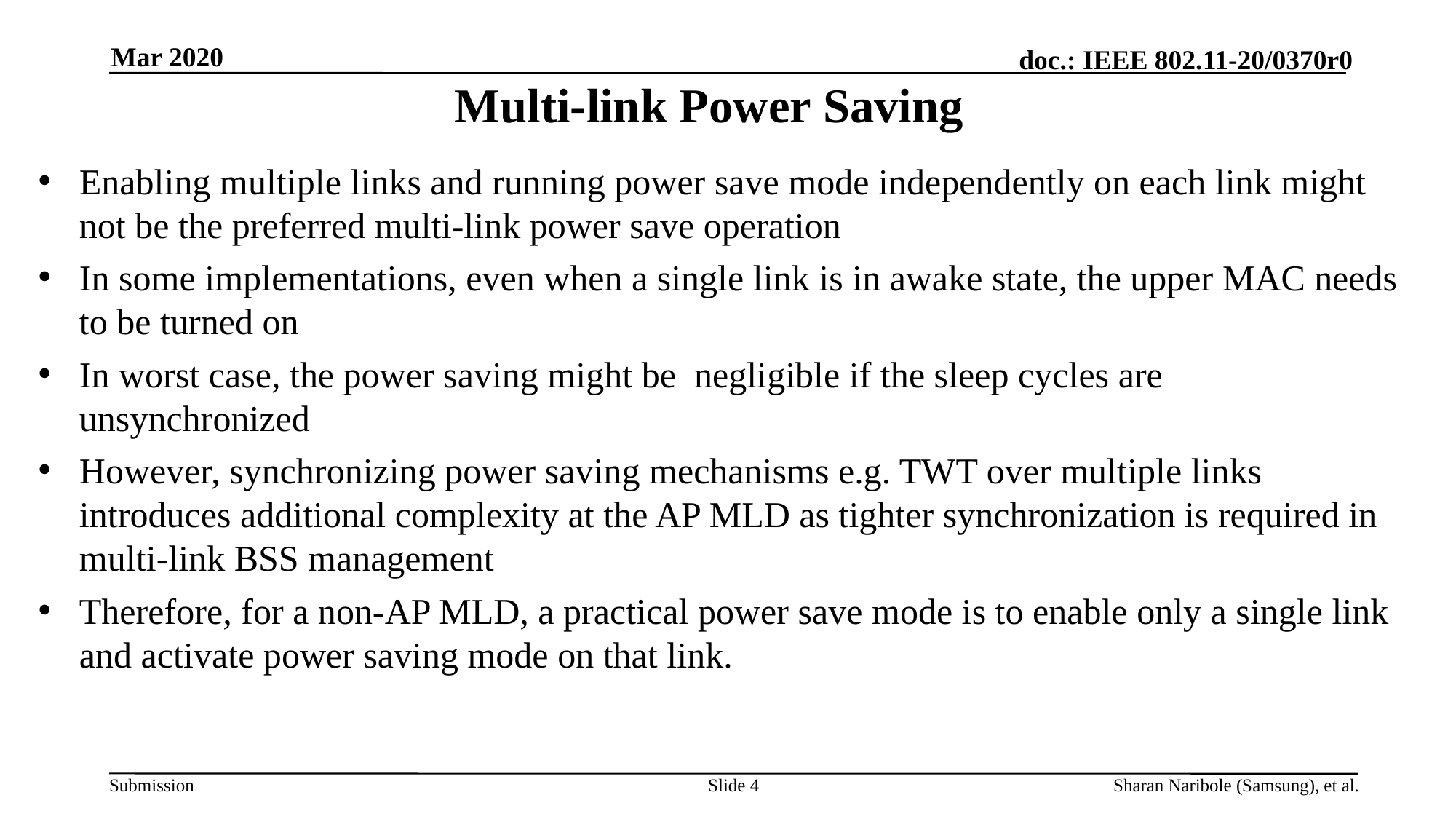

# Multi-link Power Saving
Mar 2020
Enabling multiple links and running power save mode independently on each link might not be the preferred multi-link power save operation
In some implementations, even when a single link is in awake state, the upper MAC needs to be turned on
In worst case, the power saving might be  negligible if the sleep cycles are unsynchronized
However, synchronizing power saving mechanisms e.g. TWT over multiple links introduces additional complexity at the AP MLD as tighter synchronization is required in multi-link BSS management
Therefore, for a non-AP MLD, a practical power save mode is to enable only a single link and activate power saving mode on that link.
Slide 4
Sharan Naribole (Samsung), et al.